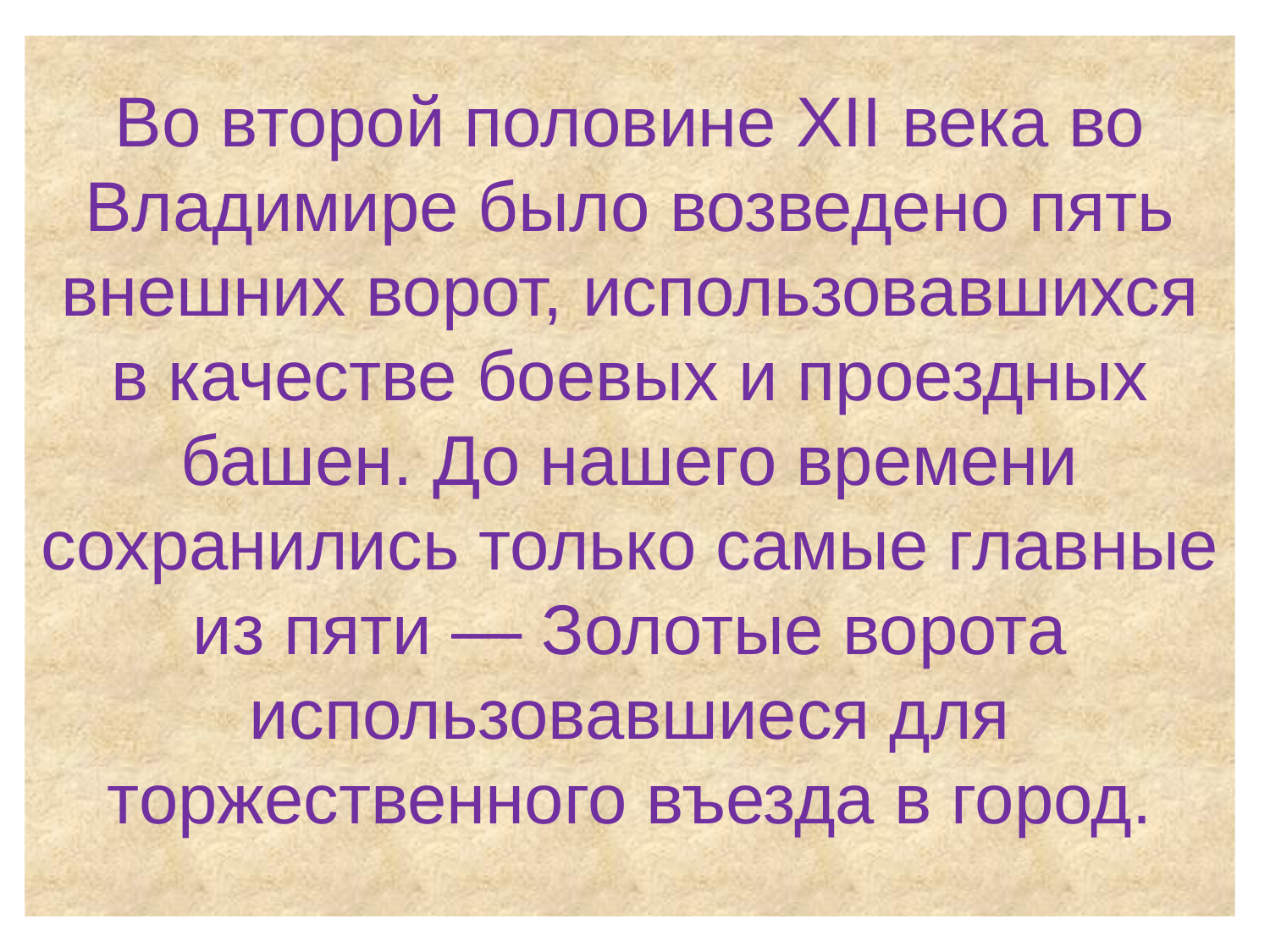

Во второй половине XII века во Владимире было возведено пять внешних ворот, использовавшихся в качестве боевых и проездных башен. До нашего времени сохранились только самые главные из пяти — Золотые ворота использовавшиеся для торжественного въезда в город.